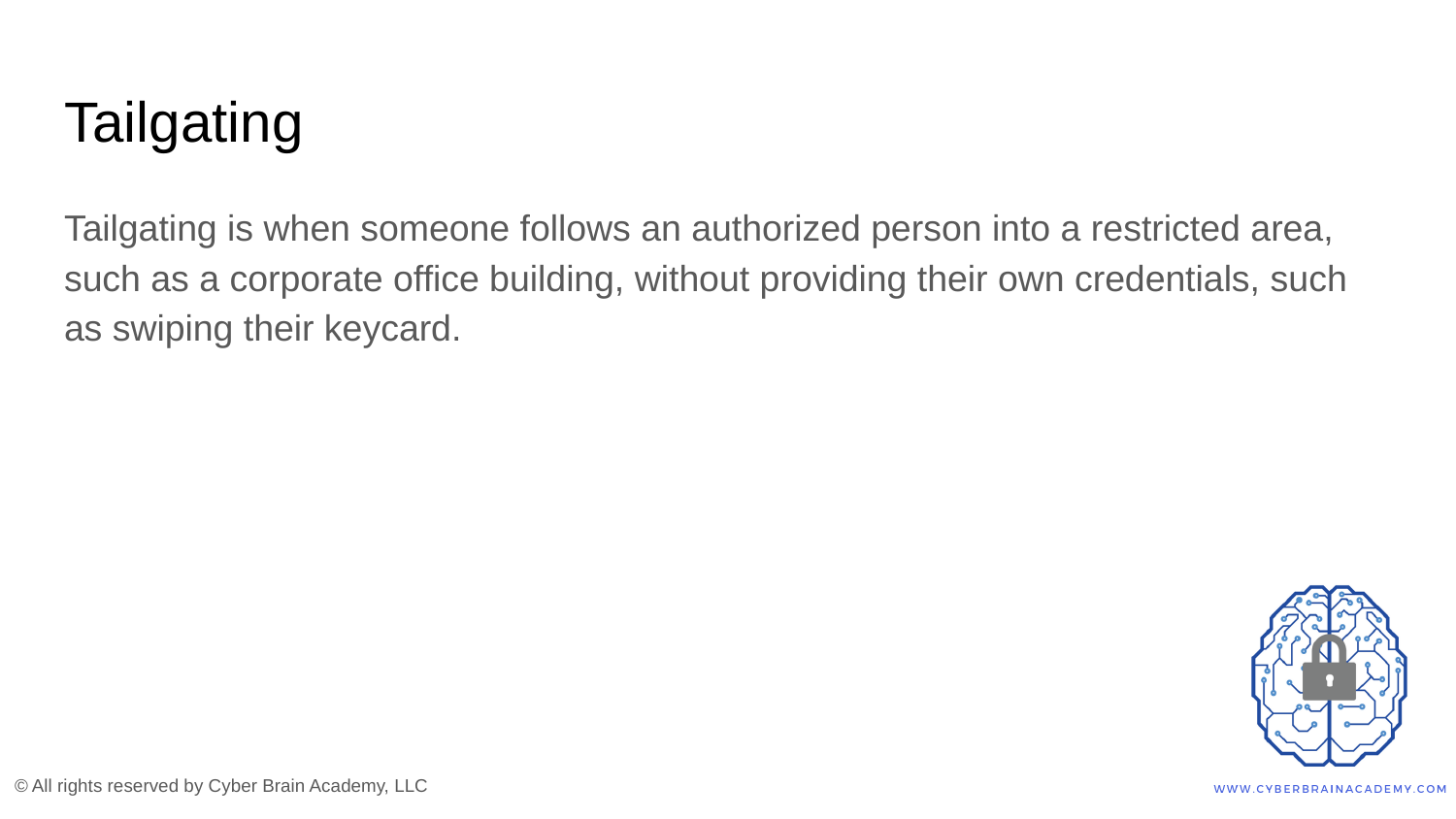

# Tailgating
Tailgating is when someone follows an authorized person into a restricted area, such as a corporate office building, without providing their own credentials, such as swiping their keycard.